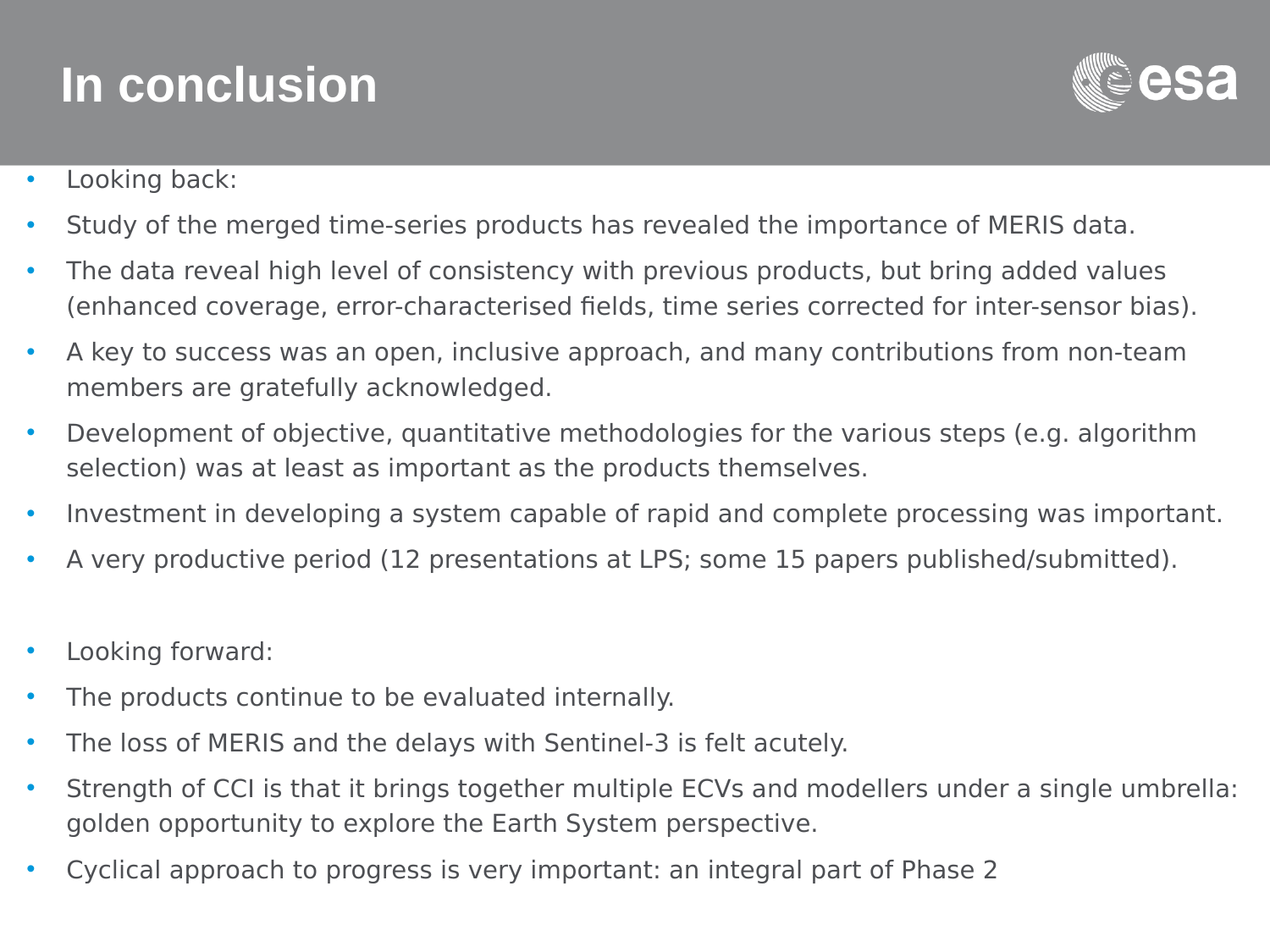

In conclusion
Looking back:
Study of the merged time-series products has revealed the importance of MERIS data.
The data reveal high level of consistency with previous products, but bring added values (enhanced coverage, error-characterised fields, time series corrected for inter-sensor bias).
A key to success was an open, inclusive approach, and many contributions from non-team members are gratefully acknowledged.
Development of objective, quantitative methodologies for the various steps (e.g. algorithm selection) was at least as important as the products themselves.
Investment in developing a system capable of rapid and complete processing was important.
A very productive period (12 presentations at LPS; some 15 papers published/submitted).

Looking forward:
The products continue to be evaluated internally.
The loss of MERIS and the delays with Sentinel-3 is felt acutely.
Strength of CCI is that it brings together multiple ECVs and modellers under a single umbrella: golden opportunity to explore the Earth System perspective.
Cyclical approach to progress is very important: an integral part of Phase 2